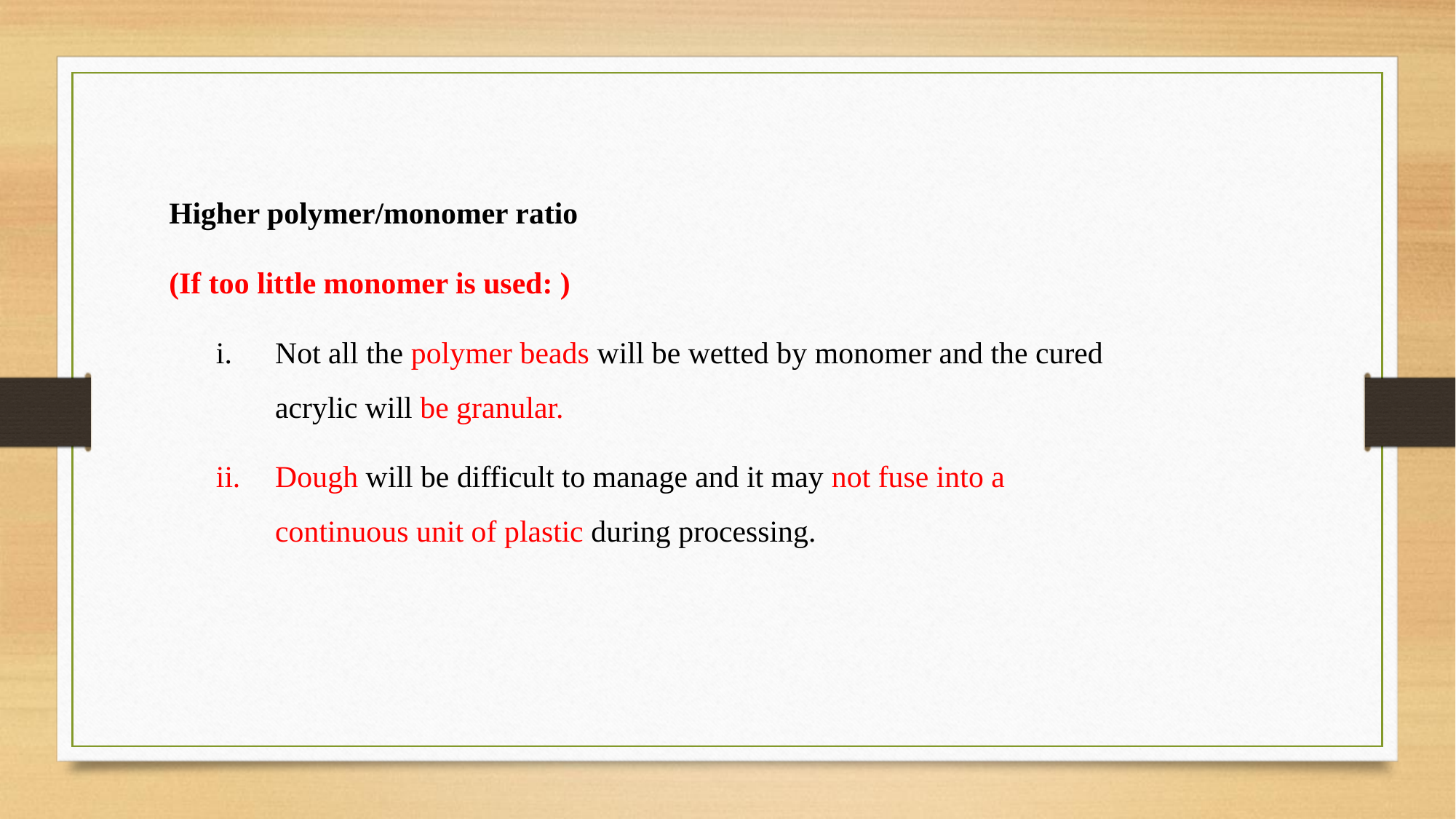

Higher polymer/monomer ratio
 (If too little monomer is used: )
Not all the polymer beads will be wetted by monomer and the cured acrylic will be granular.
Dough will be difficult to manage and it may not fuse into a continuous unit of plastic during processing.